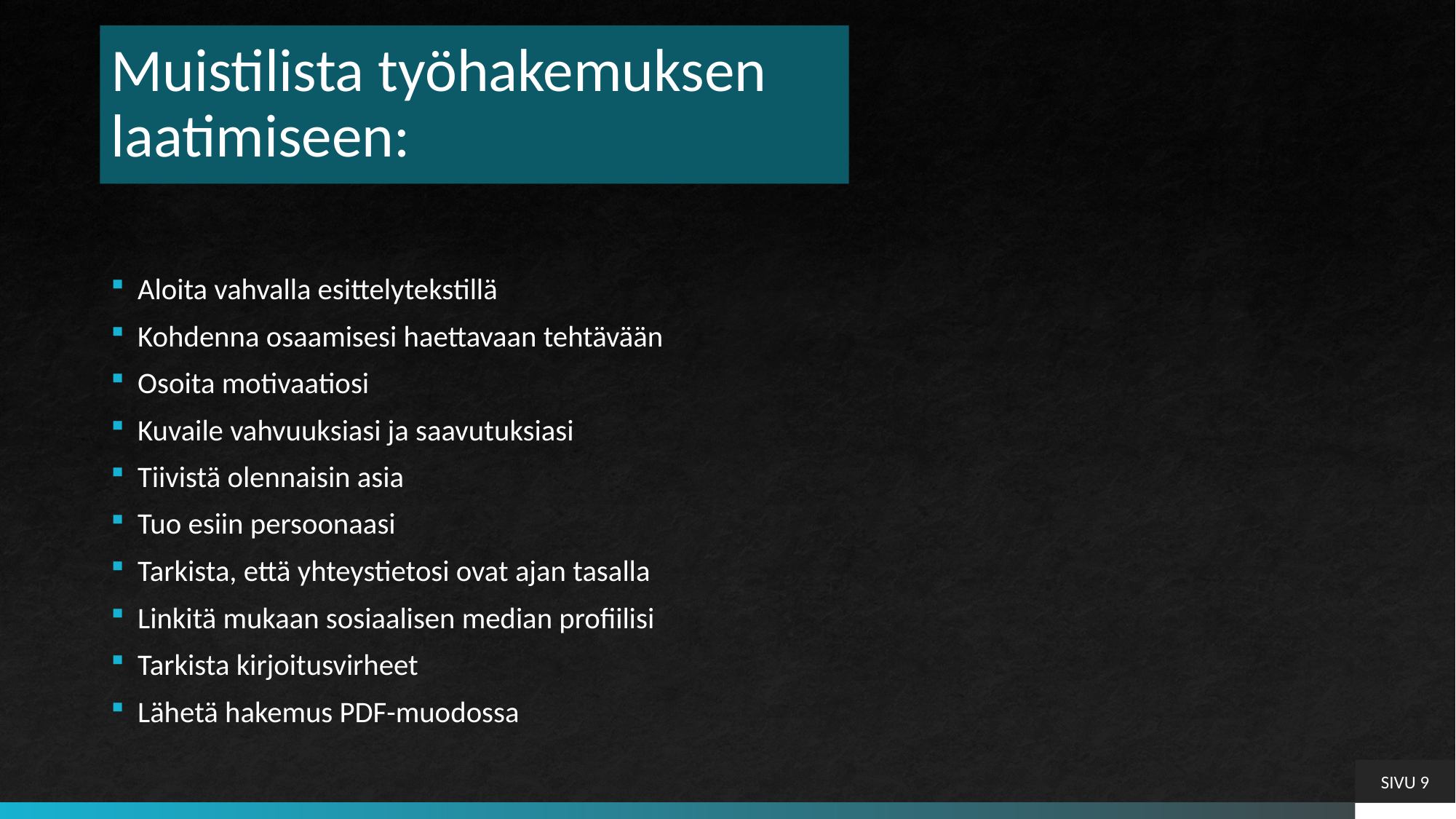

# Muistilista työhakemuksen laatimiseen:

Aloita vahvalla esittelytekstillä
Kohdenna osaamisesi haettavaan tehtävään
Osoita motivaatiosi
Kuvaile vahvuuksiasi ja saavutuksiasi
Tiivistä olennaisin asia
Tuo esiin persoonaasi
Tarkista, että yhteystietosi ovat ajan tasalla
Linkitä mukaan sosiaalisen median profiilisi
Tarkista kirjoitusvirheet
Lähetä hakemus PDF-muodossa
SIVU 9